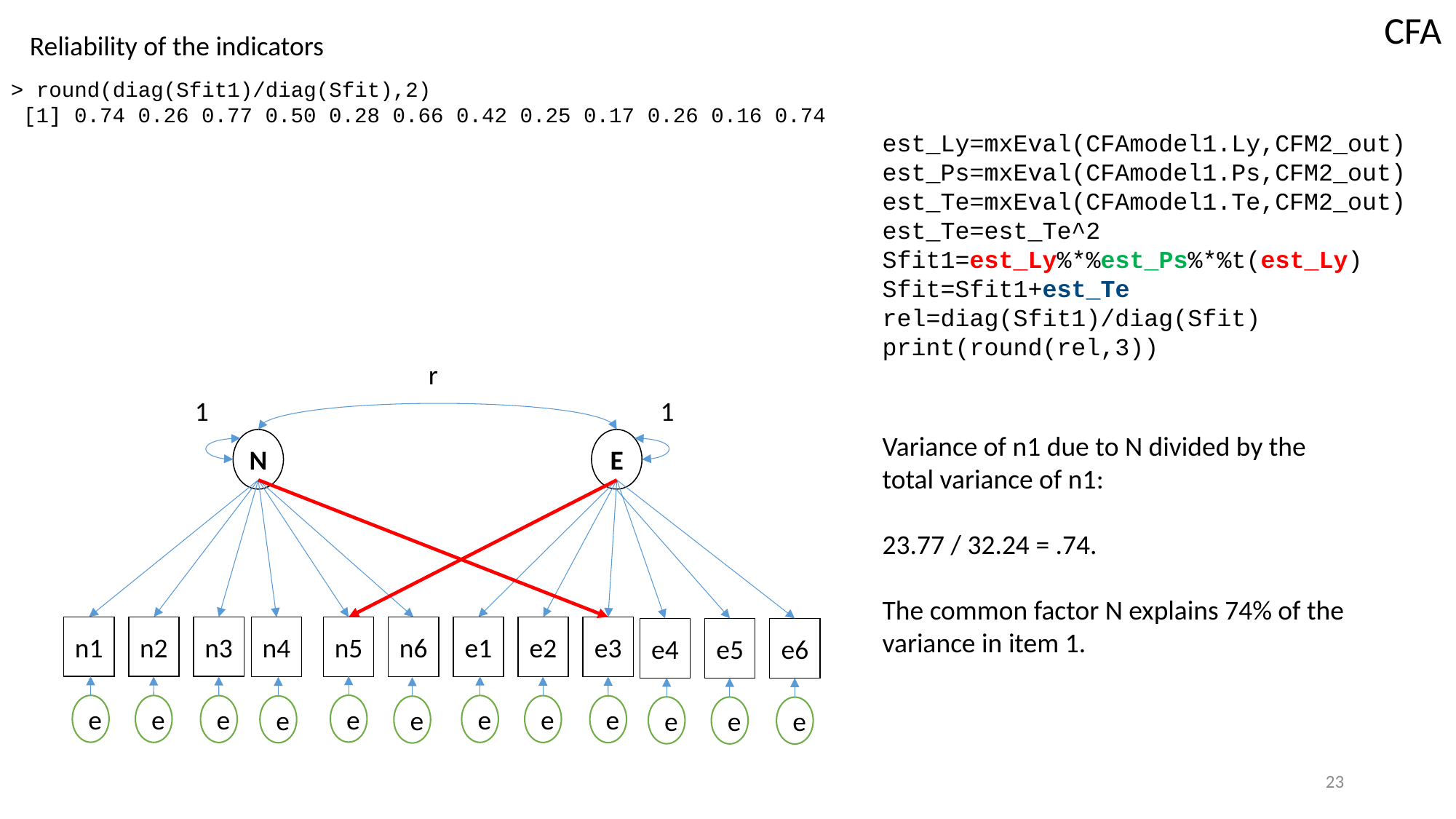

CFA
Reliability of the indicators

> round(diag(Sfit1)/diag(Sfit),2)
 [1] 0.74 0.26 0.77 0.50 0.28 0.66 0.42 0.25 0.17 0.26 0.16 0.74
est_Ly=mxEval(CFAmodel1.Ly,CFM2_out)
est_Ps=mxEval(CFAmodel1.Ps,CFM2_out)
est_Te=mxEval(CFAmodel1.Te,CFM2_out)
est_Te=est_Te^2
Sfit1=est_Ly%*%est_Ps%*%t(est_Ly)
Sfit=Sfit1+est_Te
rel=diag(Sfit1)/diag(Sfit)
print(round(rel,3))
r
1
1
N
E
n1
n2
n3
n4
n5
n6
e1
e2
e3
e4
e5
e6
e
e
e
e
e
e
e
e
e
e
e
e
Variance of n1 due to N divided by the
total variance of n1:

23.77 / 32.24 = .74.

The common factor N explains 74% of the variance in item 1.

23